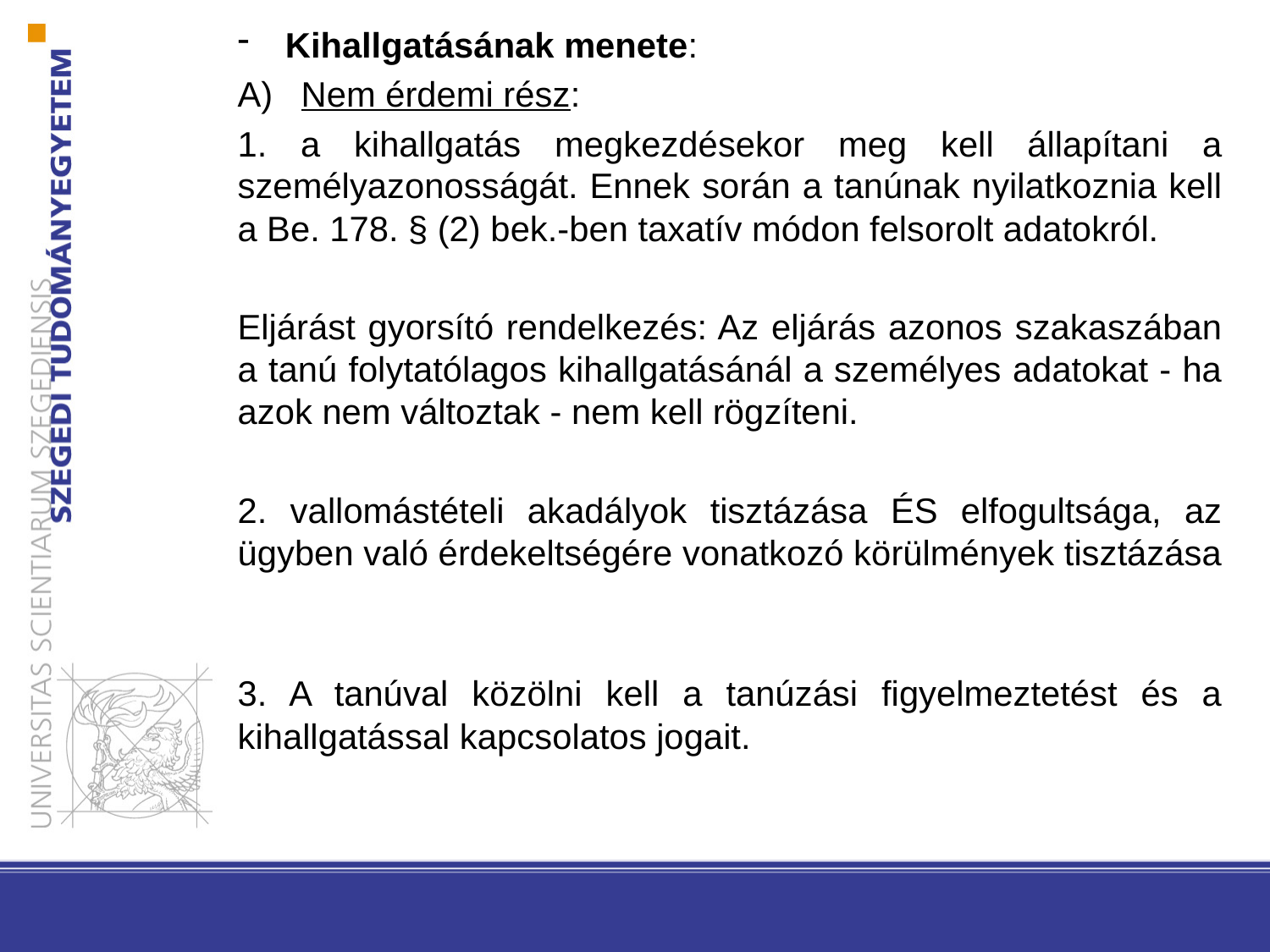

Kihallgatásának menete:
Nem érdemi rész:
1. a kihallgatás megkezdésekor meg kell állapítani a személyazonosságát. Ennek során a tanúnak nyilatkoznia kell a Be. 178. § (2) bek.-ben taxatív módon felsorolt adatokról.

Eljárást gyorsító rendelkezés: Az eljárás azonos szakaszában a tanú folytatólagos kihallgatásánál a személyes adatokat - ha azok nem változtak - nem kell rögzíteni.

2. vallomástételi akadályok tisztázása ÉS elfogultsága, az ügyben való érdekeltségére vonatkozó körülmények tisztázása

3. A tanúval közölni kell a tanúzási figyelmeztetést és a kihallgatással kapcsolatos jogait.